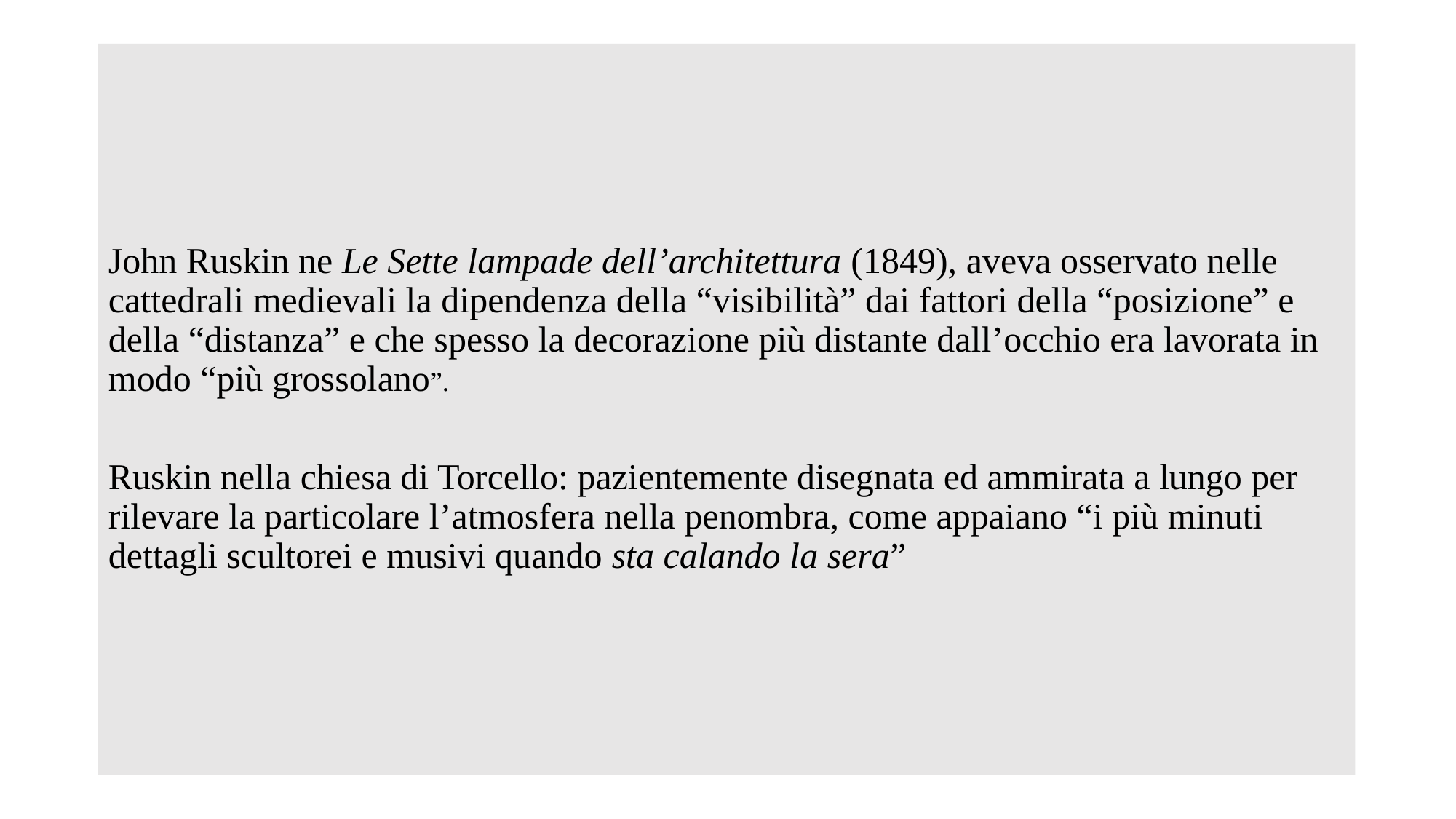

# John Ruskin ne Le Sette lampade dell’architettura (1849), aveva osservato nelle cattedrali medievali la dipendenza della “visibilità” dai fattori della “posizione” e della “distanza” e che spesso la decorazione più distante dall’occhio era lavorata in modo “più grossolano”. Ruskin nella chiesa di Torcello: pazientemente disegnata ed ammirata a lungo per rilevare la particolare l’atmosfera nella penombra, come appaiano “i più minuti dettagli scultorei e musivi quando sta calando la sera”